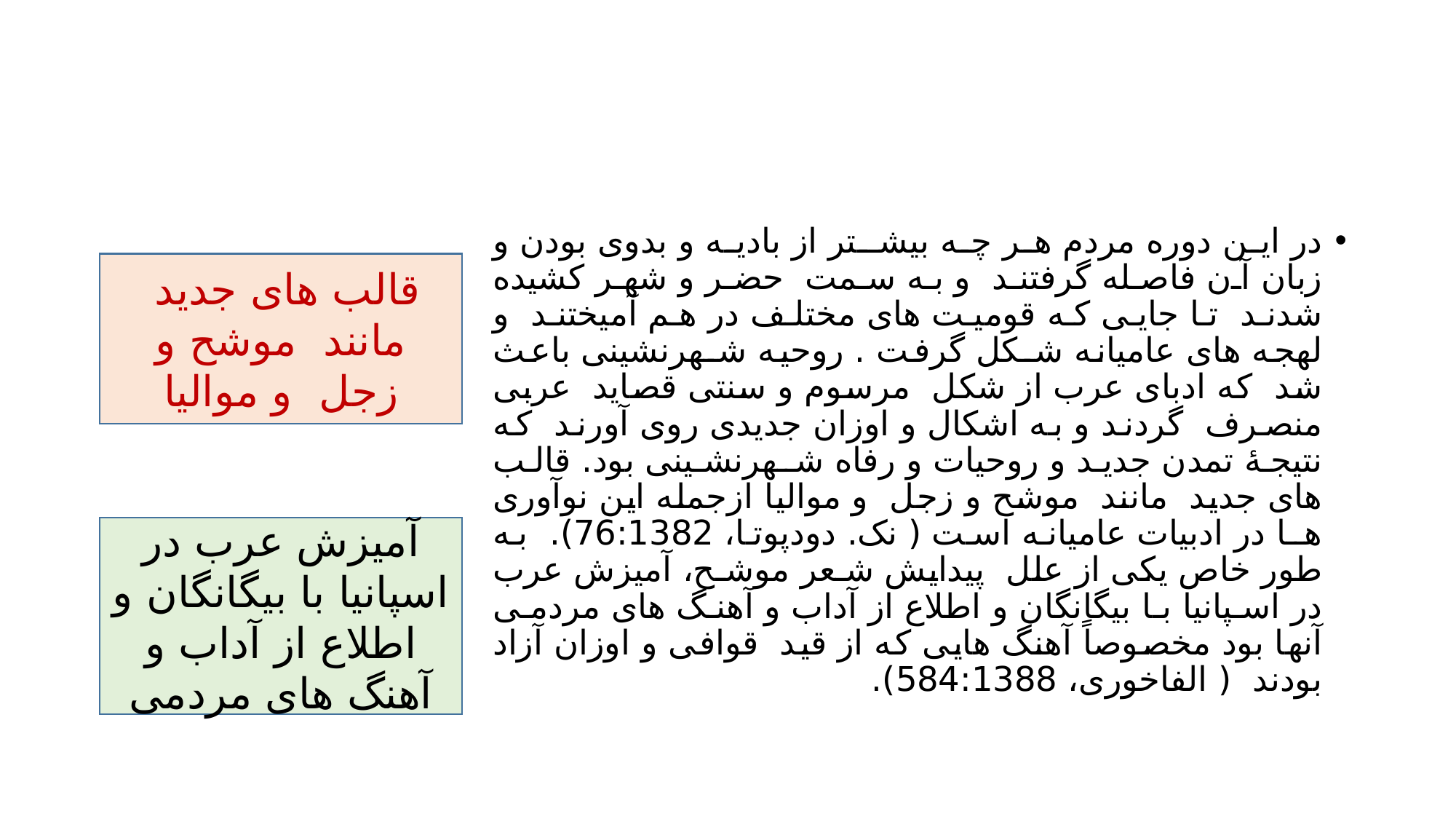

#
در این دوره مردم هر چه بیشـتر از بادیه و بدوی بودن و زبان آن فاصله گرفتند  و به سمت  حضر و شهر کشیده شدند  تا جایی که قومیت های مختلف در هم آمیختند  و لهجه های عامیانه شـکل گرفت . روحیه شـهرنشینی باعث شد  که ادبای عرب از شکل  مرسوم و سنتی قصاید  عربی منصرف  گردند و به اشکال و اوزان جدیدی روی آورند  که نتیجۀ تمدن جدید و روحیات و رفاه شـهرنشـینی بود. قالب های جدید  مانند  موشح و زجل  و موالیا ازجمله این نوآوری هـا در ادبیات عامیانه است ( نک. دودپوتا، 76:1382).  به طور خاص یکی از علل  پیدایش شـعر موشـح، آمیزش عرب در اسپانیا با بیگانگان و اطلاع از آداب و آهنگ های مردمی آنها بود مخصوصاً آهنگ هایی که از قید  قوافی و اوزان آزاد بودند  ( الفاخوری، 584:1388).
قالب های جدید  مانند  موشح و زجل  و موالیا
آمیزش عرب در اسپانیا با بیگانگان و اطلاع از آداب و آهنگ های مردمی